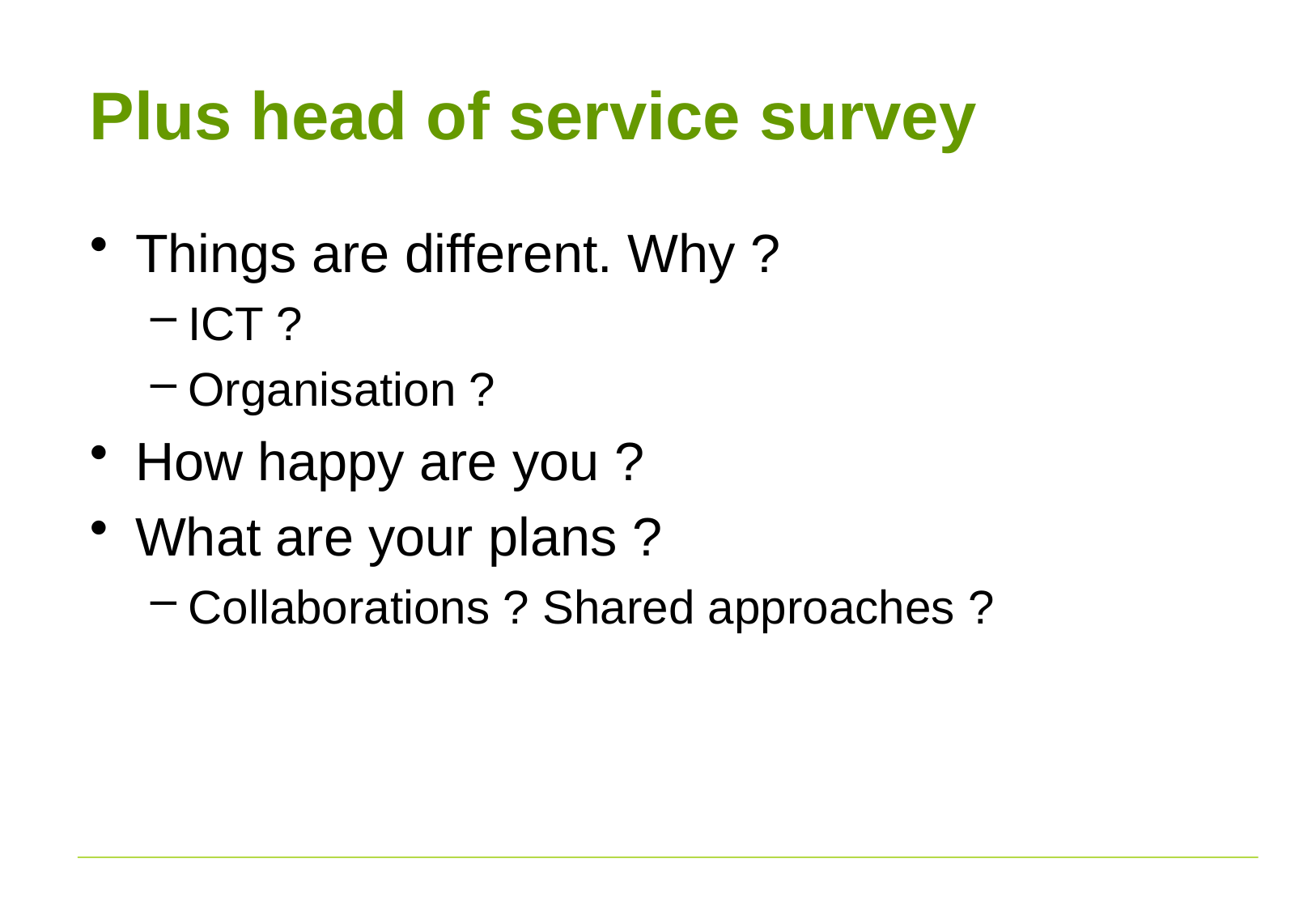

# Plus head of service survey
Things are different. Why ?
ICT ?
Organisation ?
How happy are you ?
What are your plans ?
Collaborations ? Shared approaches ?